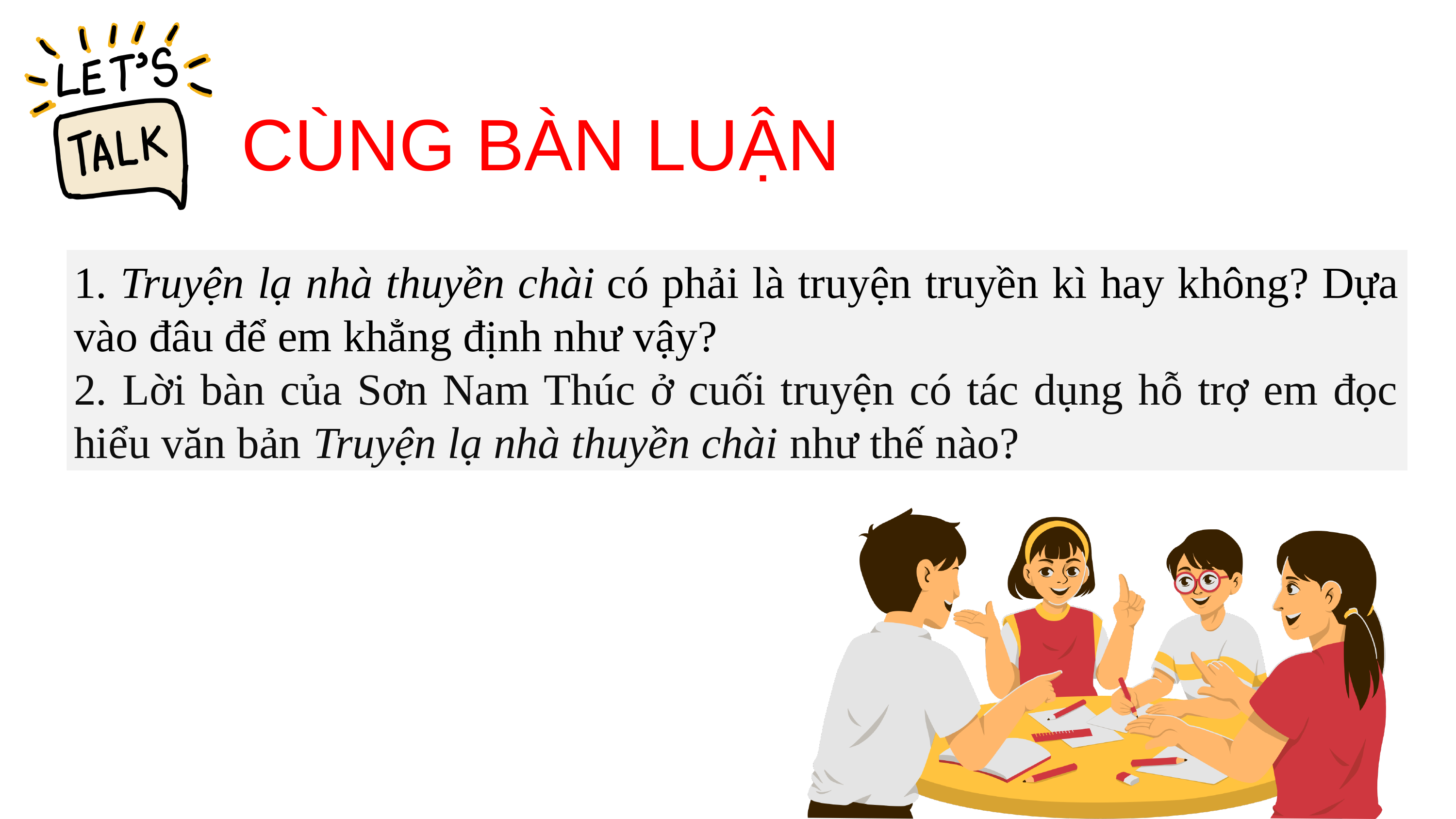

CÙNG BÀN LUẬN
1. Truyện lạ nhà thuyền chài có phải là truyện truyền kì hay không? Dựa vào đâu để em khẳng định như vậy?
2. Lời bàn của Sơn Nam Thúc ở cuối truyện có tác dụng hỗ trợ em đọc hiểu văn bản Truyện lạ nhà thuyền chài như thế nào?